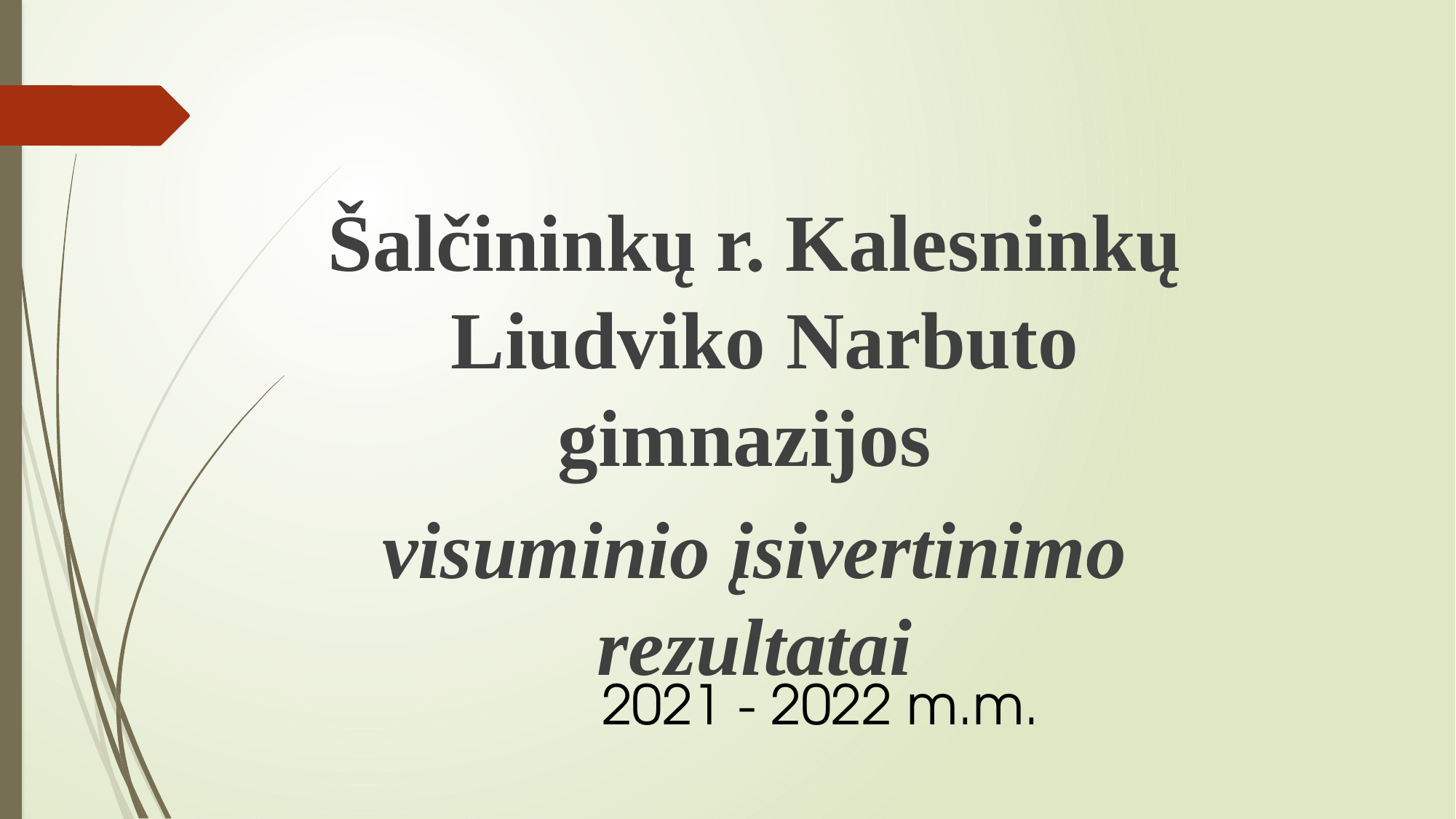

Šalčininkų r. Kalesninkų
 Liudviko Narbuto gimnazijos
visuminio įsivertinimo rezultatai
# 2021 - 2022 m.m.